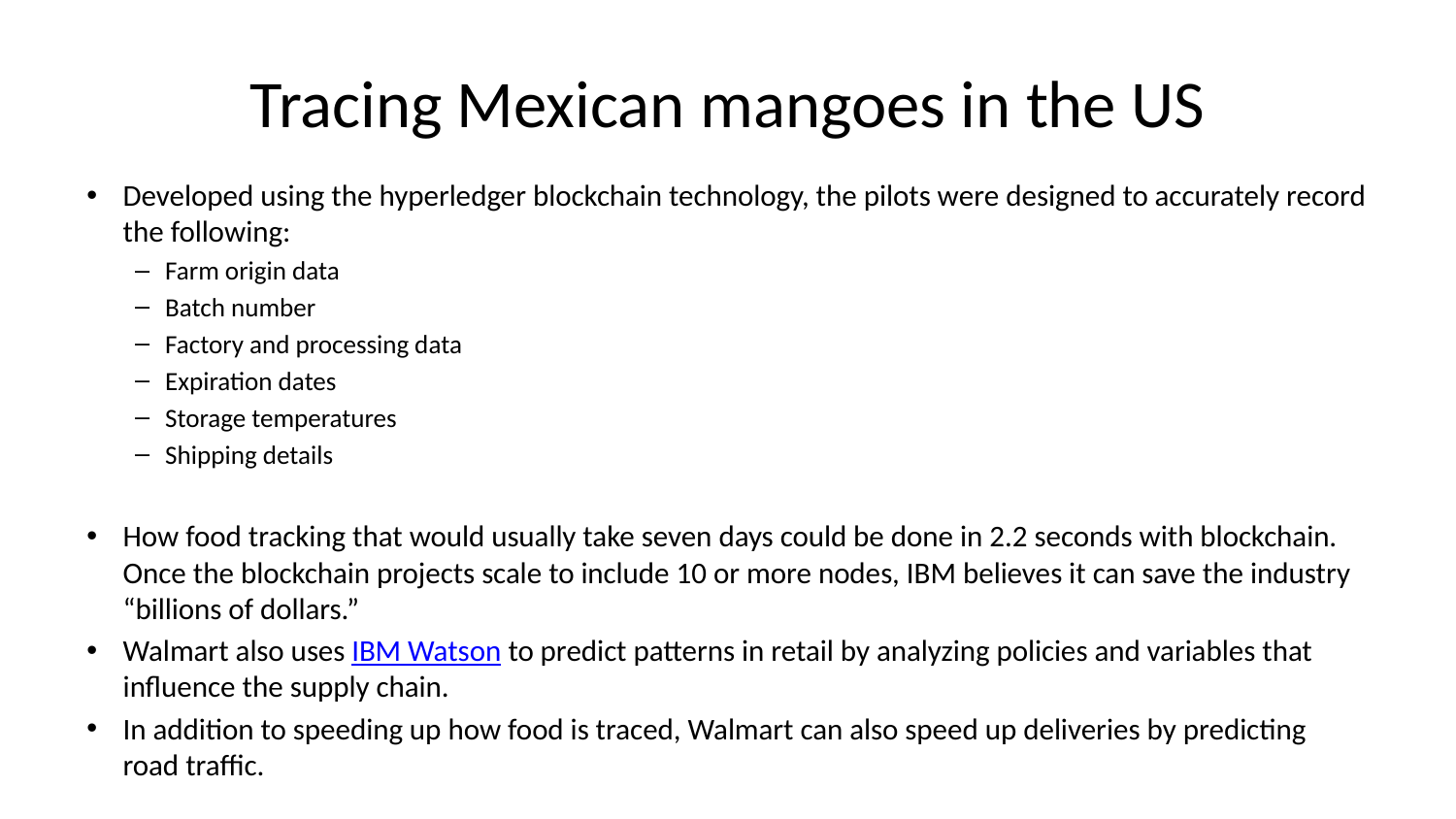

# Tracing Mexican mangoes in the US
Developed using the hyperledger blockchain technology, the pilots were designed to accurately record the following:
Farm origin data
Batch number
Factory and processing data
Expiration dates
Storage temperatures
Shipping details

How food tracking that would usually take seven days could be done in 2.2 seconds with blockchain. Once the blockchain projects scale to include 10 or more nodes, IBM believes it can save the industry “billions of dollars.”
Walmart also uses IBM Watson to predict patterns in retail by analyzing policies and variables that influence the supply chain.
In addition to speeding up how food is traced, Walmart can also speed up deliveries by predicting road traffic.